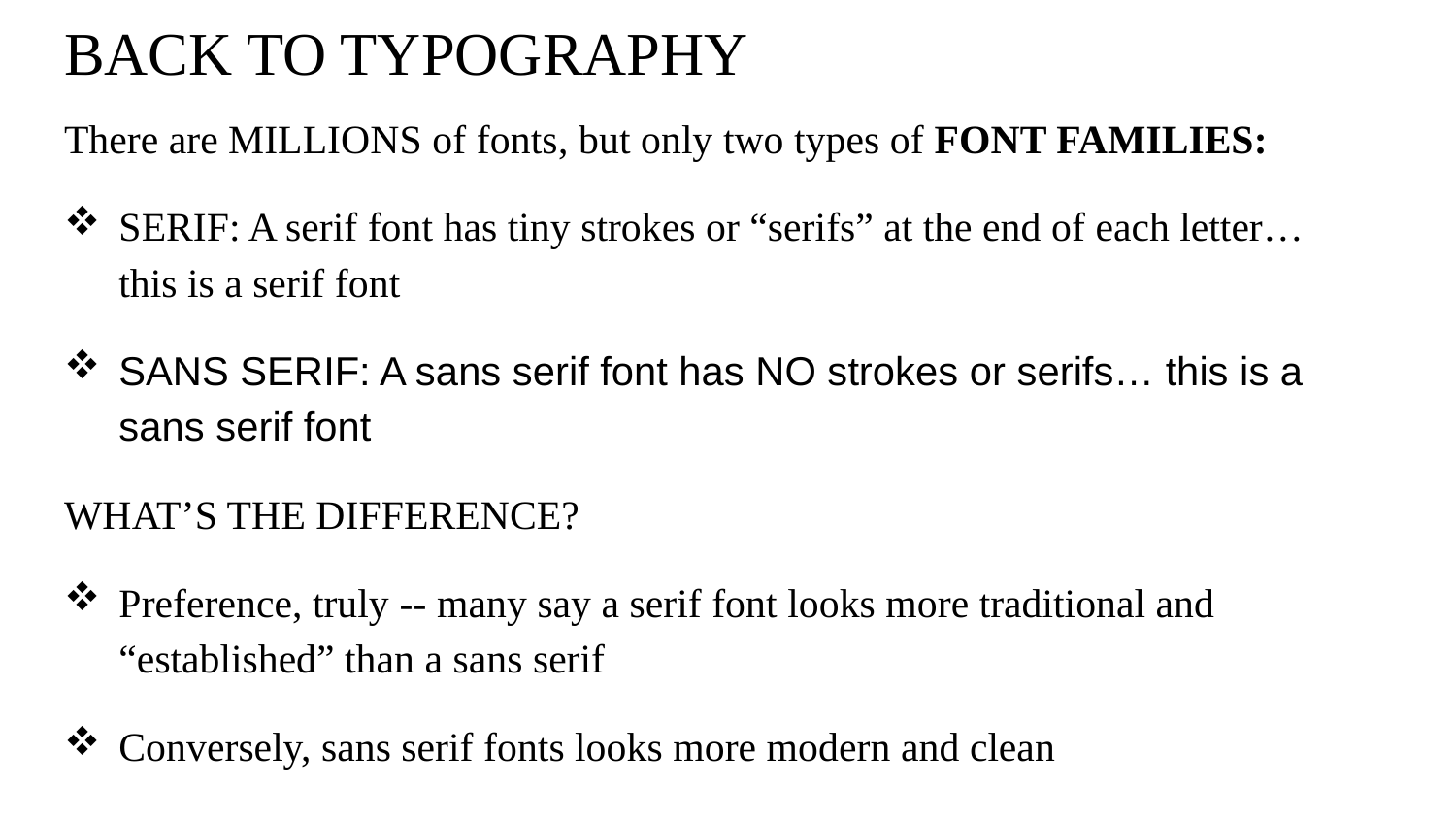

# BACK TO TYPOGRAPHY

There are MILLIONS of fonts, but only two types of FONT FAMILIES:
SERIF: A serif font has tiny strokes or “serifs” at the end of each letter… this is a serif font
SANS SERIF: A sans serif font has NO strokes or serifs… this is a sans serif font
WHAT’S THE DIFFERENCE?
Preference, truly -- many say a serif font looks more traditional and “established” than a sans serif
Conversely, sans serif fonts looks more modern and clean